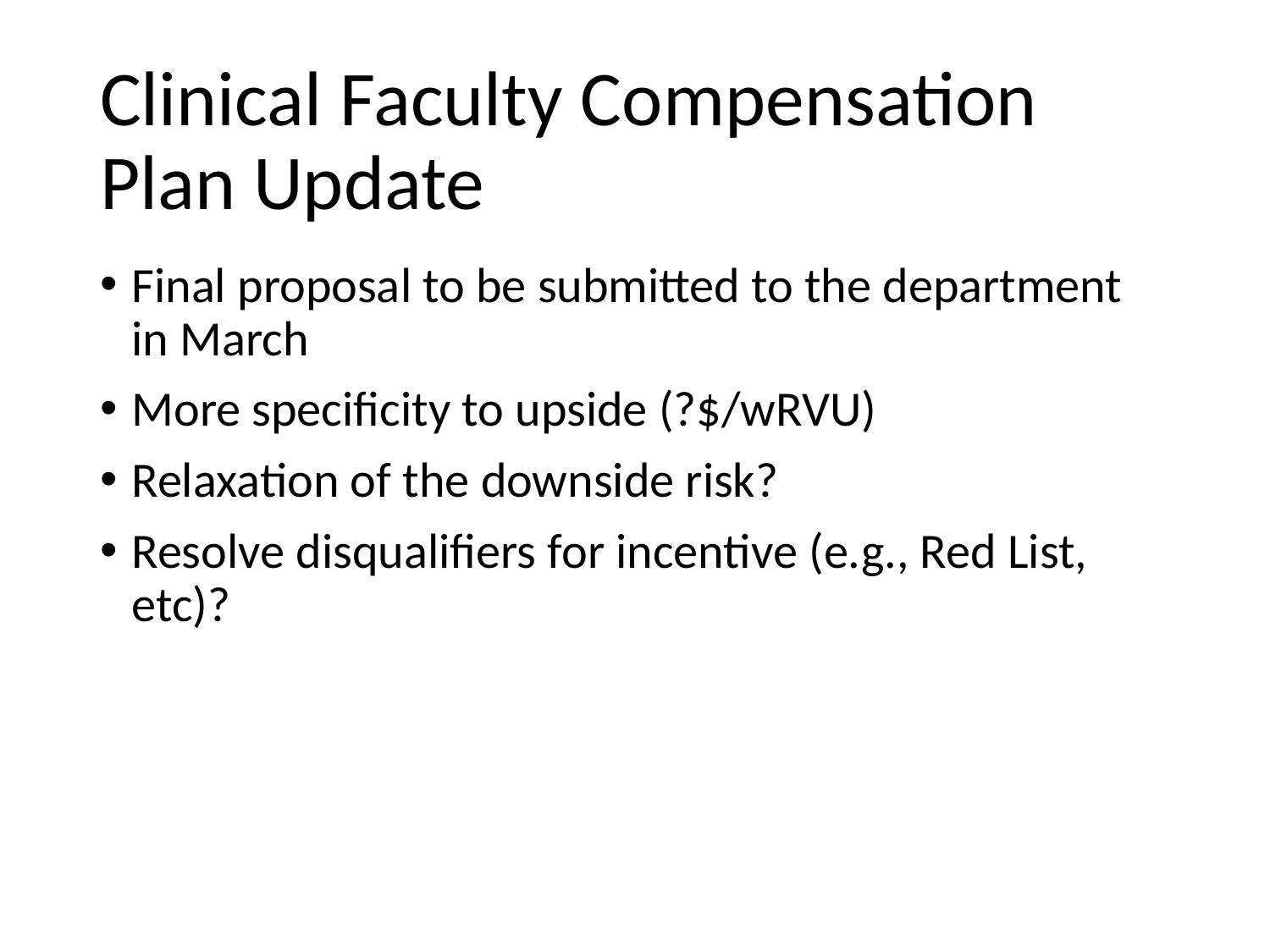

# Clinical Faculty Compensation Plan Update
Final proposal to be submitted to the department in March
More specificity to upside (?$/wRVU)
Relaxation of the downside risk?
Resolve disqualifiers for incentive (e.g., Red List, etc)?